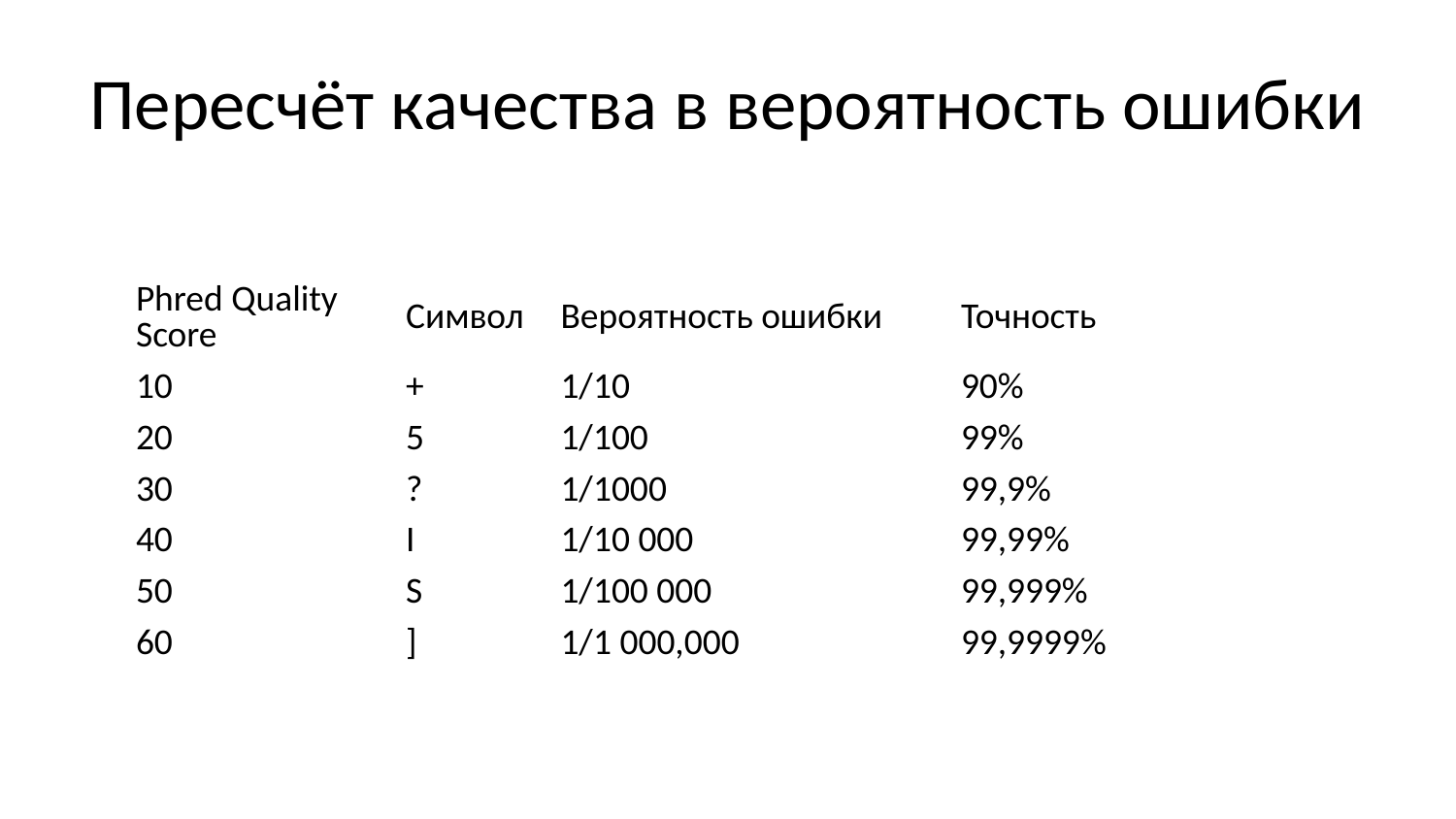

# Пересчёт качества в вероятность ошибки
| Phred Quality Score | Символ | Вероятность ошибки | Точность |
| --- | --- | --- | --- |
| 10 | + | 1/10 | 90% |
| 20 | 5 | 1/100 | 99% |
| 30 | ? | 1/1000 | 99,9% |
| 40 | I | 1/10 000 | 99,99% |
| 50 | S | 1/100 000 | 99,999% |
| 60 | ] | 1/1 000,000 | 99,9999% |